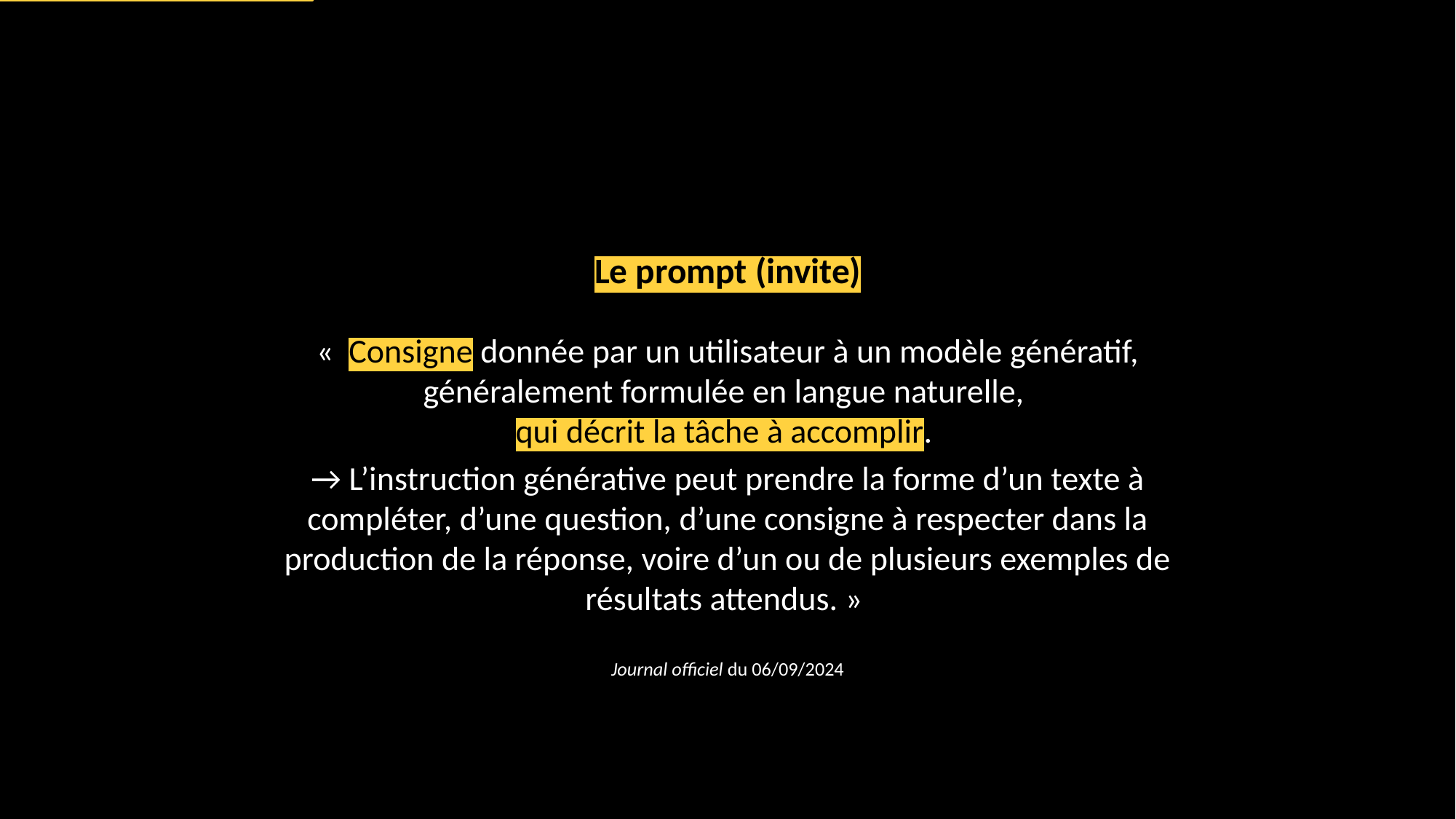

Le prompt (invite)

«  Consigne donnée par un utilisateur à un modèle génératif, généralement formulée en langue naturelle,
qui décrit la tâche à accomplir.
→ L’instruction générative peut prendre la forme d’un texte à compléter, d’une question, d’une consigne à respecter dans la production de la réponse, voire d’un ou de plusieurs exemples de résultats attendus. »
Journal officiel du 06/09/2024